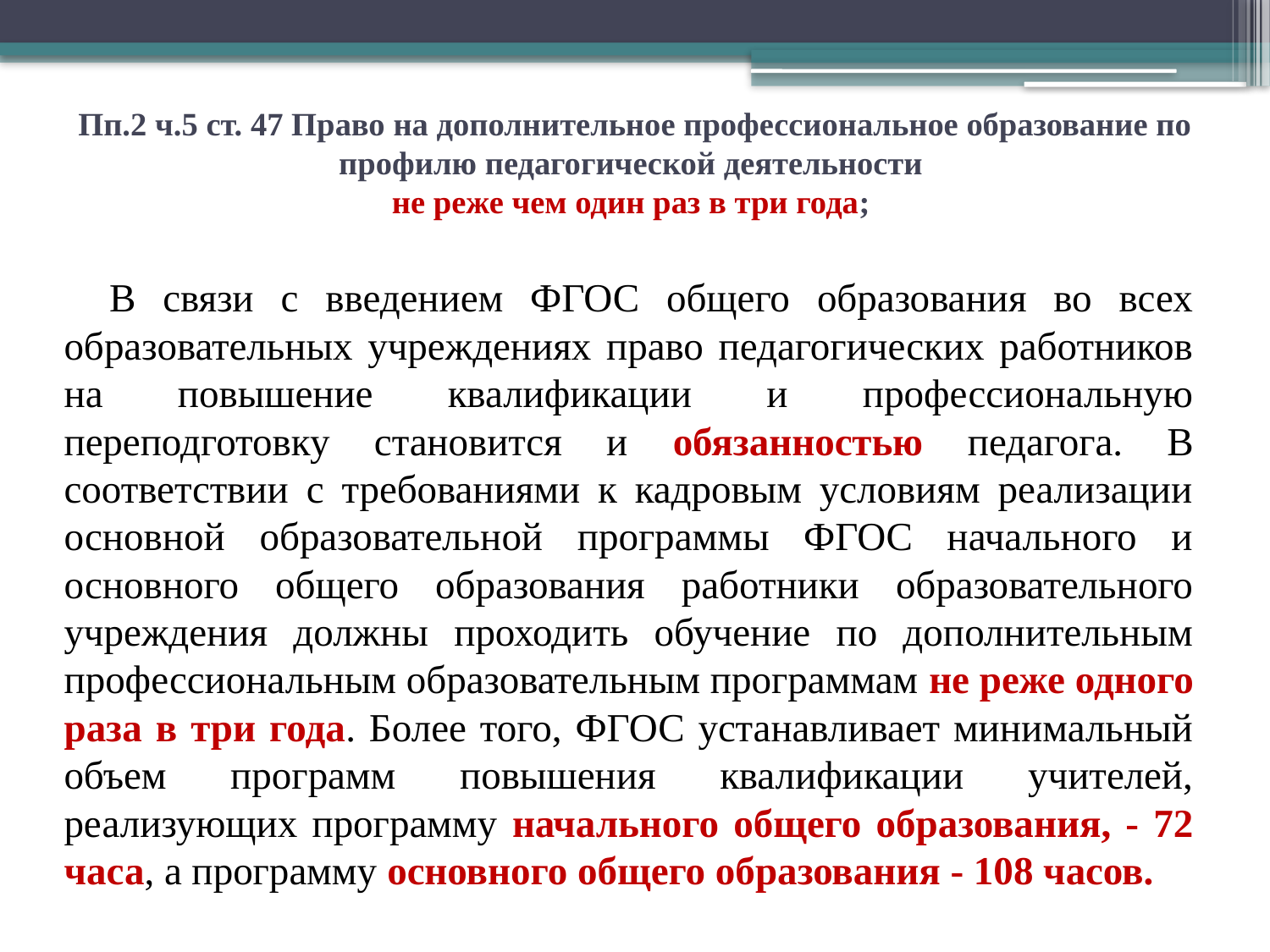

# Пп.2 ч.5 ст. 47 Право на дополнительное профессиональное образование по профилю педагогической деятельности не реже чем один раз в три года;
   В связи с введением ФГОС общего образования во всех образовательных учреждениях право педагогических работников на повышение квалификации и профессиональную переподготовку становится и обязанностью педагога. В соответствии с требованиями к кадровым условиям реализации основной образовательной программы ФГОС начального и основного общего образования работники образовательного учреждения должны проходить обучение по дополнительным профессиональным образовательным программам не реже одного раза в три года. Более того, ФГОС устанавливает минимальный объем программ повышения квалификации учителей, реализующих программу начального общего образования, - 72 часа, а программу основного общего образования - 108 часов.